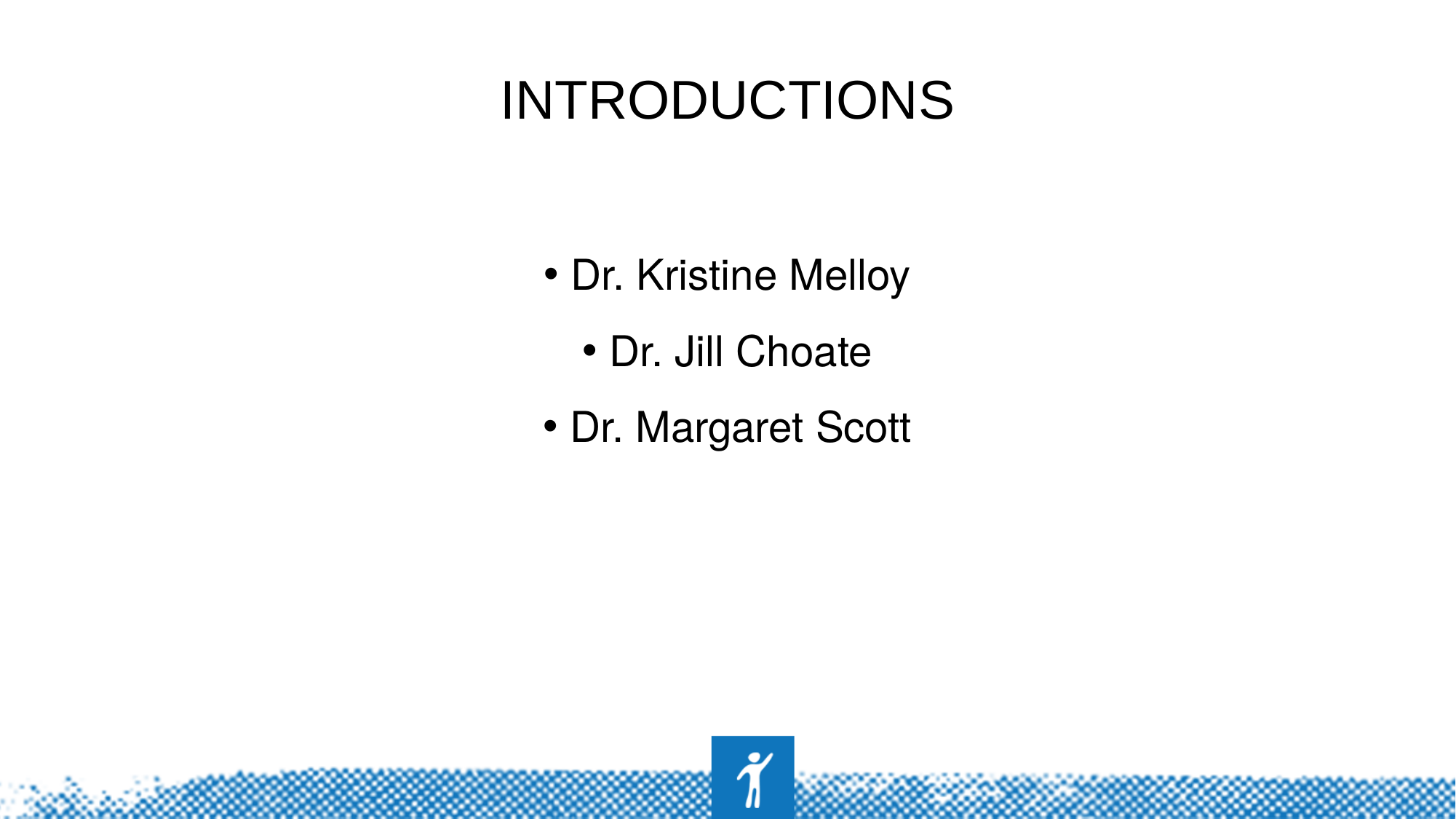

# Introductions
Dr. Kristine Melloy
Dr. Jill Choate
Dr. Margaret Scott